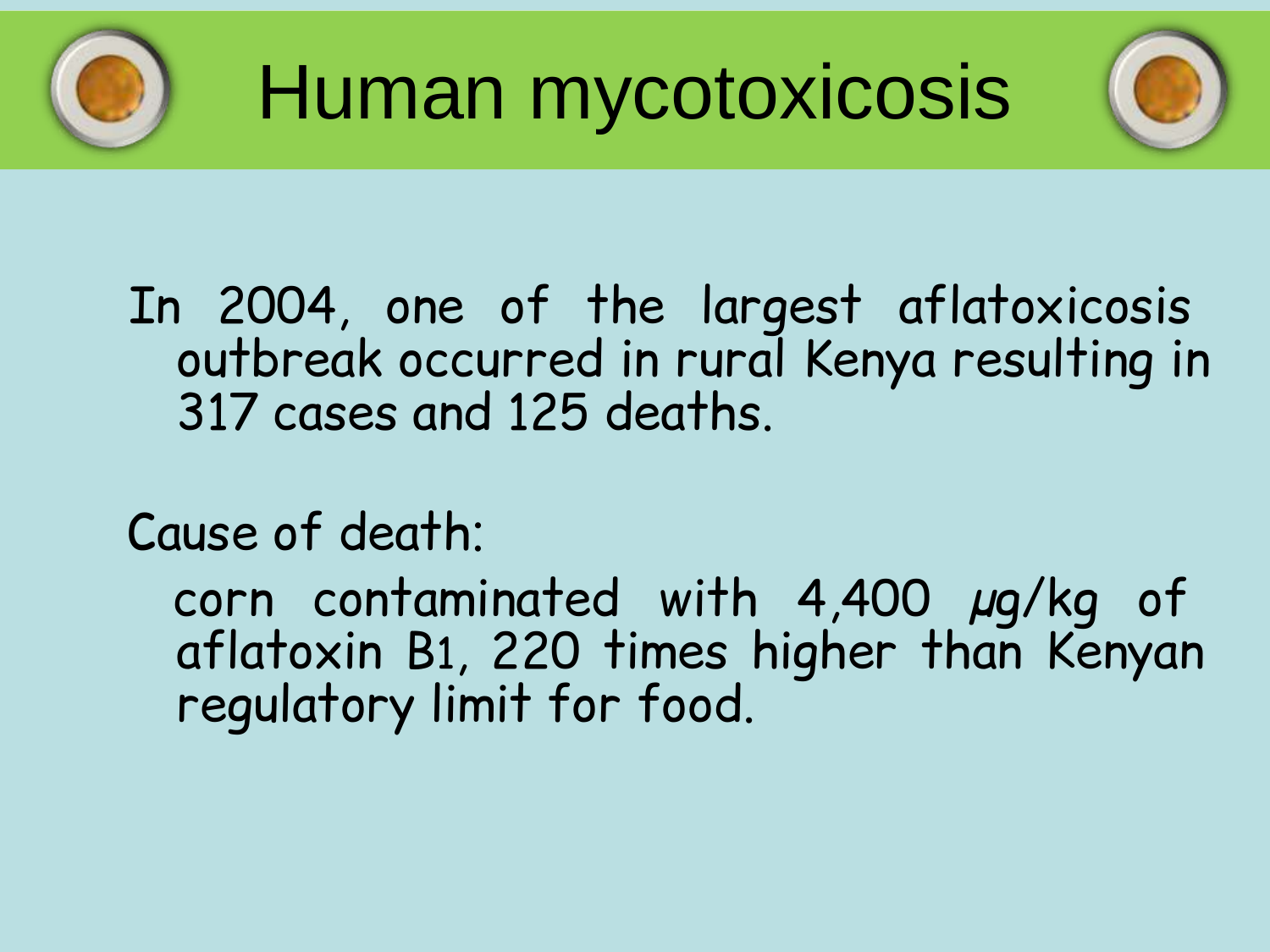

# Human mycotoxicosis

In 2004, one of the largest aflatoxicosis  outbreak occurred in rural Kenya resulting in  317 cases and 125 deaths.

Cause of death:
corn contaminated with 4,400 µg/kg of  aflatoxin B1, 220 times higher than Kenyan  regulatory limit for food.